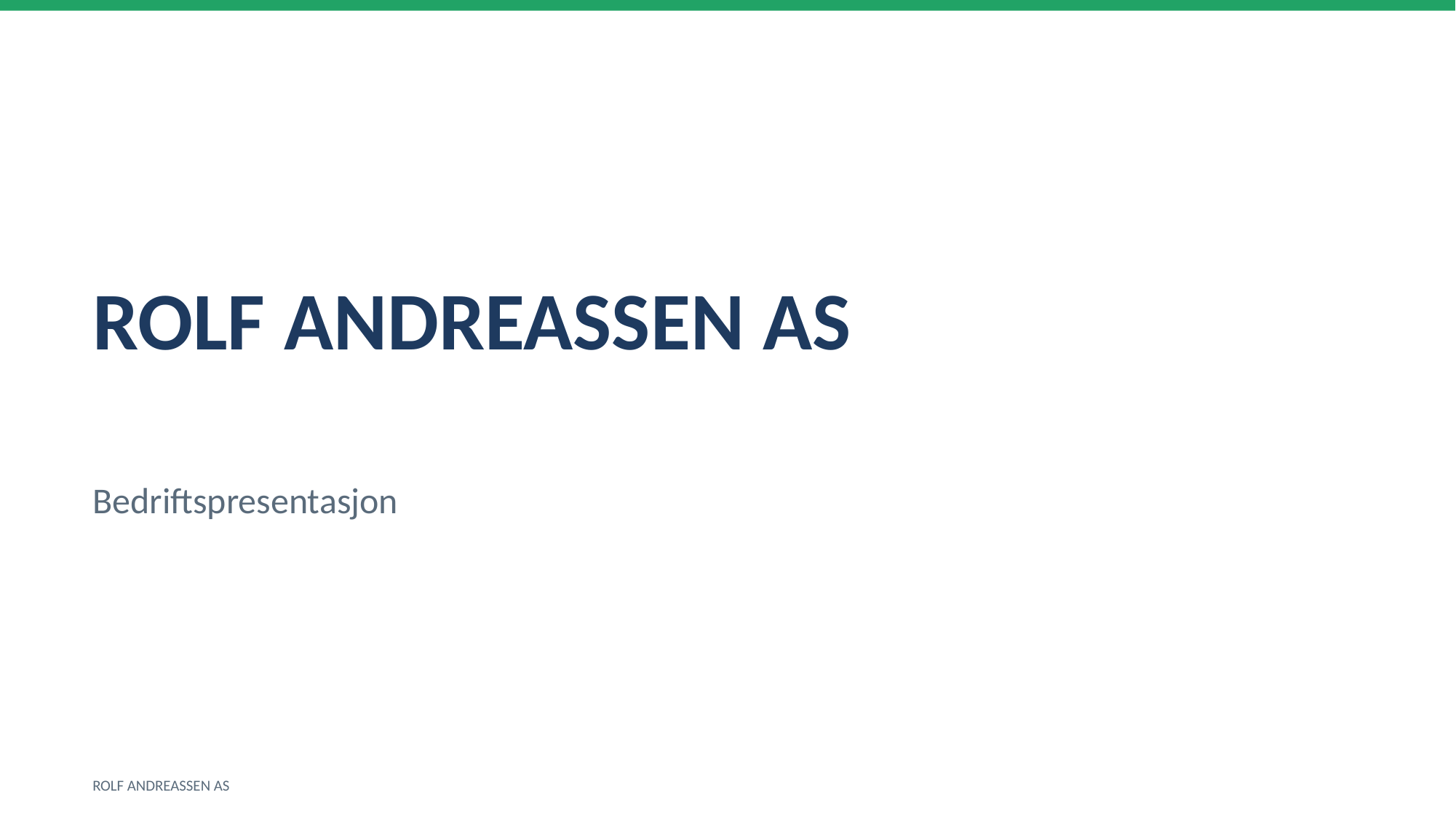

ROLF ANDREASSEN AS
Bedriftspresentasjon
ROLF ANDREASSEN AS